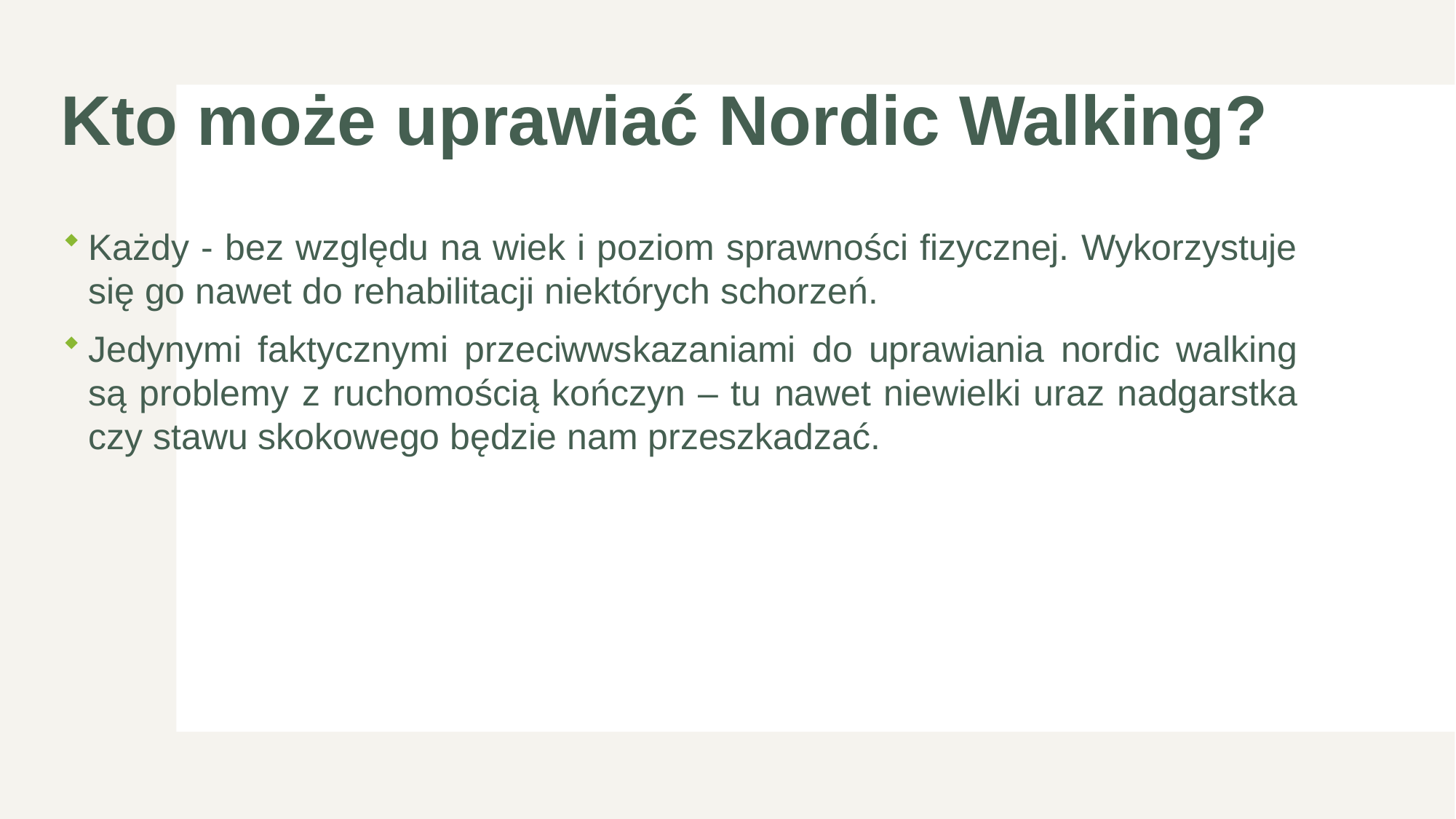

# Kto może uprawiać Nordic Walking?
Każdy - bez względu na wiek i poziom sprawności fizycznej. Wykorzystuje się go nawet do rehabilitacji niektórych schorzeń.
Jedynymi faktycznymi przeciwwskazaniami do uprawiania nordic walking są problemy z ruchomością kończyn – tu nawet niewielki uraz nadgarstka czy stawu skokowego będzie nam przeszkadzać.